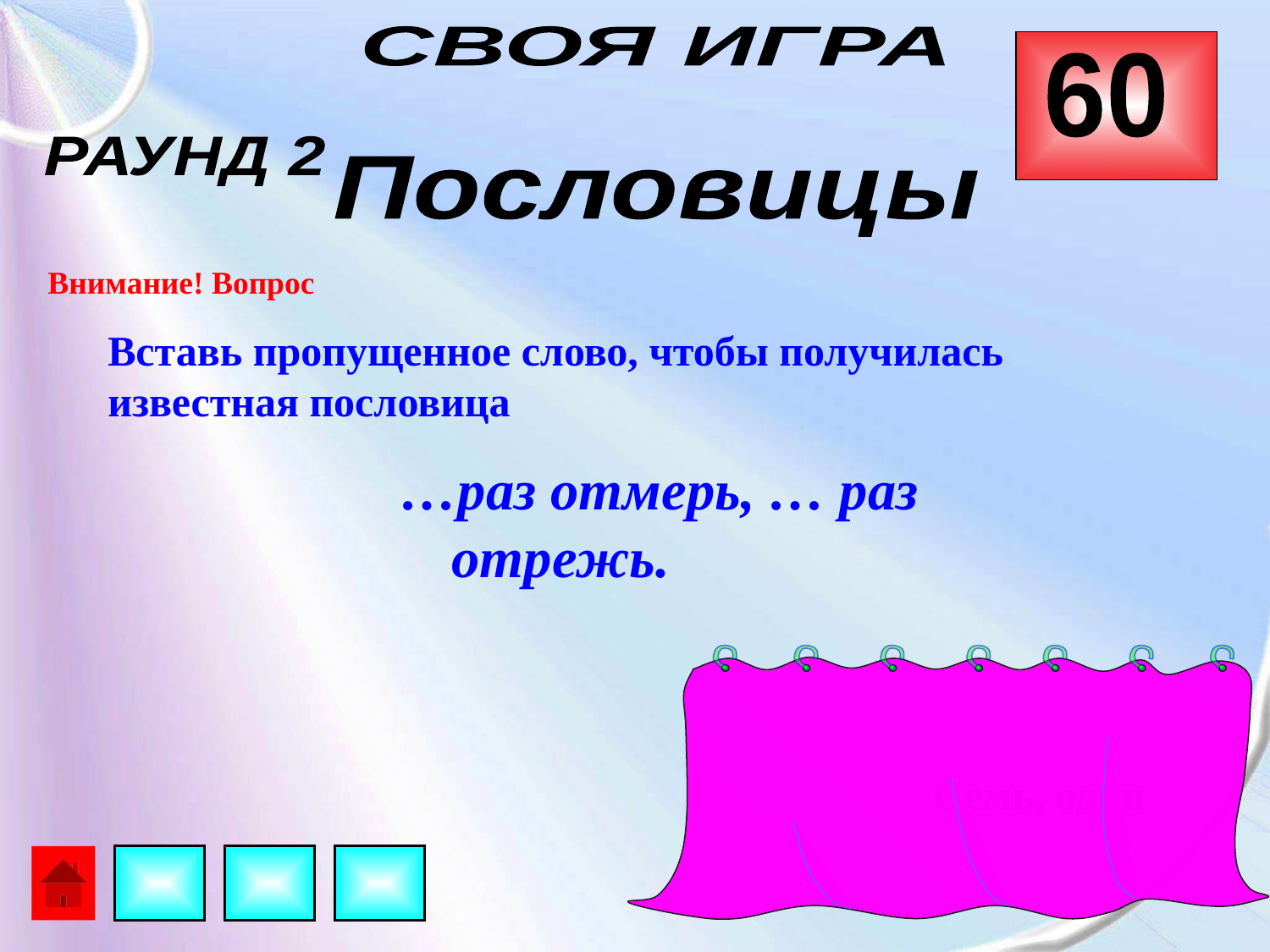

СВОЯ ИГРА

60
РАУНД 2
Пословицы
Внимание! Вопрос
Вставь пропущенное слово, чтобы получилась известная пословица
              …раз отмерь, … раз отрежь.

Семь, один